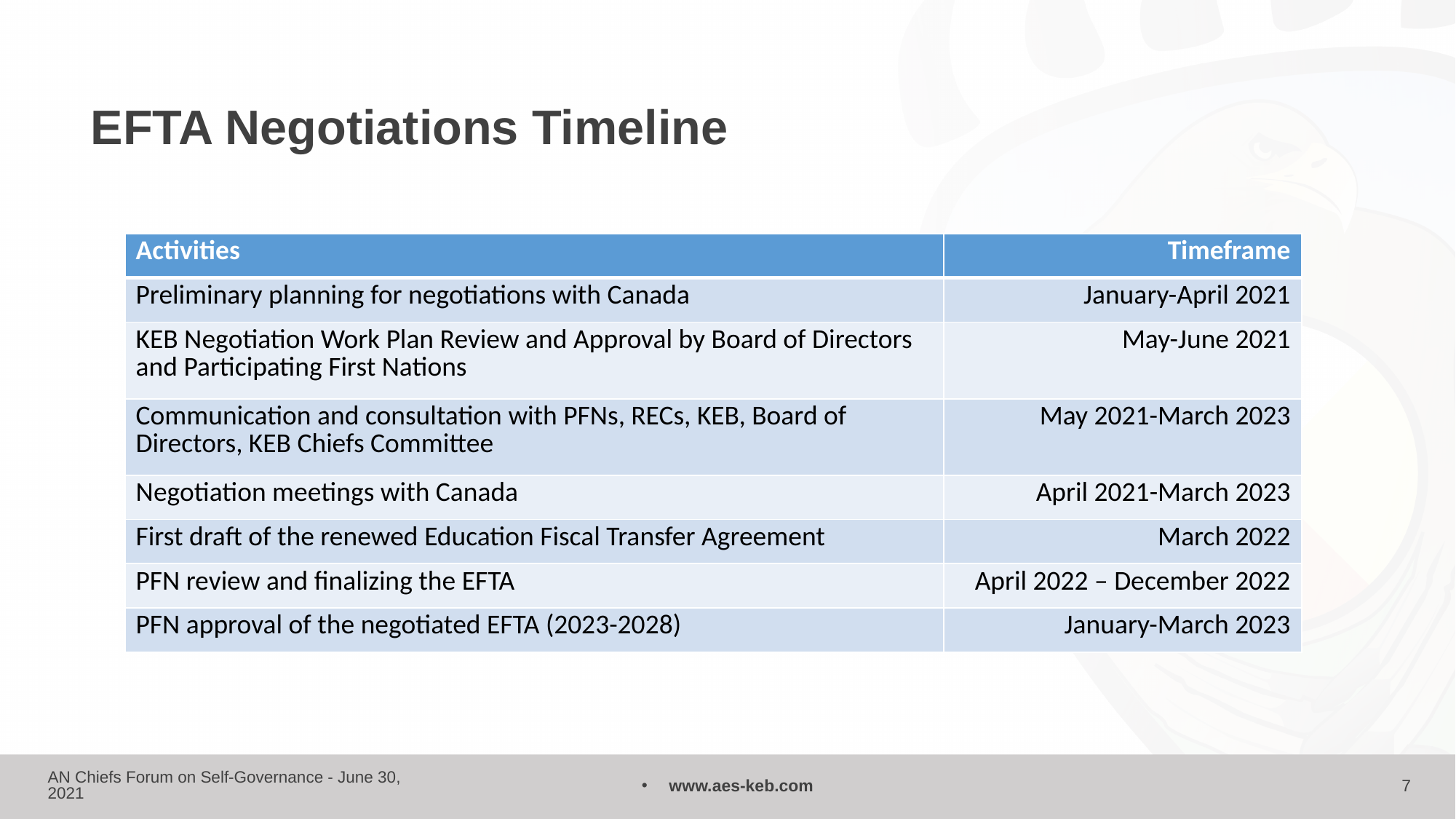

EFTA Negotiations Timeline
| Activities | Timeframe |
| --- | --- |
| Preliminary planning for negotiations with Canada | January-April 2021 |
| KEB Negotiation Work Plan Review and Approval by Board of Directors and Participating First Nations | May-June 2021 |
| Communication and consultation with PFNs, RECs, KEB, Board of Directors, KEB Chiefs Committee | May 2021-March 2023 |
| Negotiation meetings with Canada | April 2021-March 2023 |
| First draft of the renewed Education Fiscal Transfer Agreement | March 2022 |
| PFN review and finalizing the EFTA | April 2022 – December 2022 |
| PFN approval of the negotiated EFTA (2023-2028) | January-March 2023 |

AN Chiefs Forum on Self-Governance - June 30, 2021
www.aes-keb.com
7